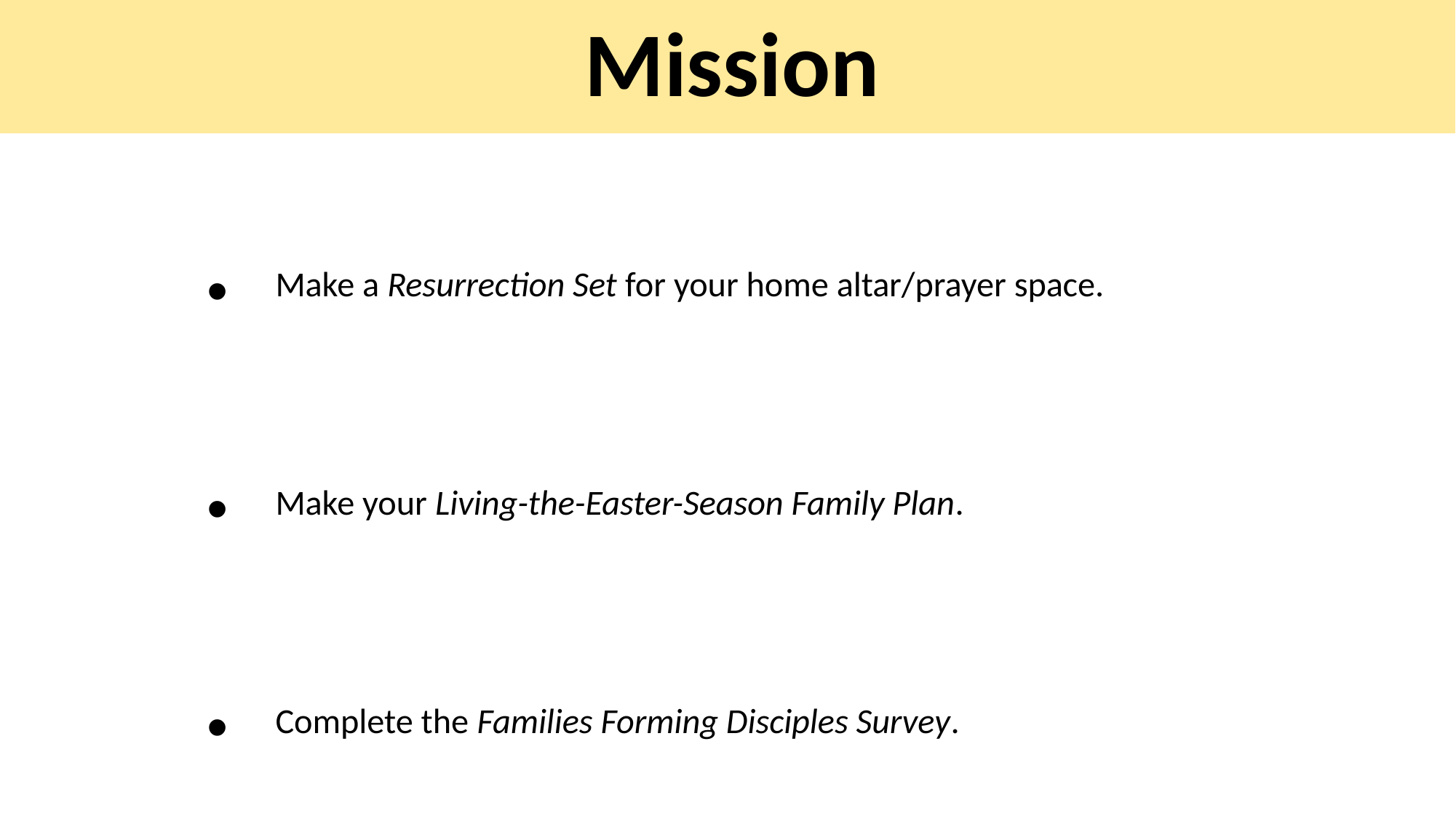

Mission
Make a Resurrection Set for your home altar/prayer space.

Make your Living-the-Easter-Season Family Plan.

Complete the Families Forming Disciples Survey.